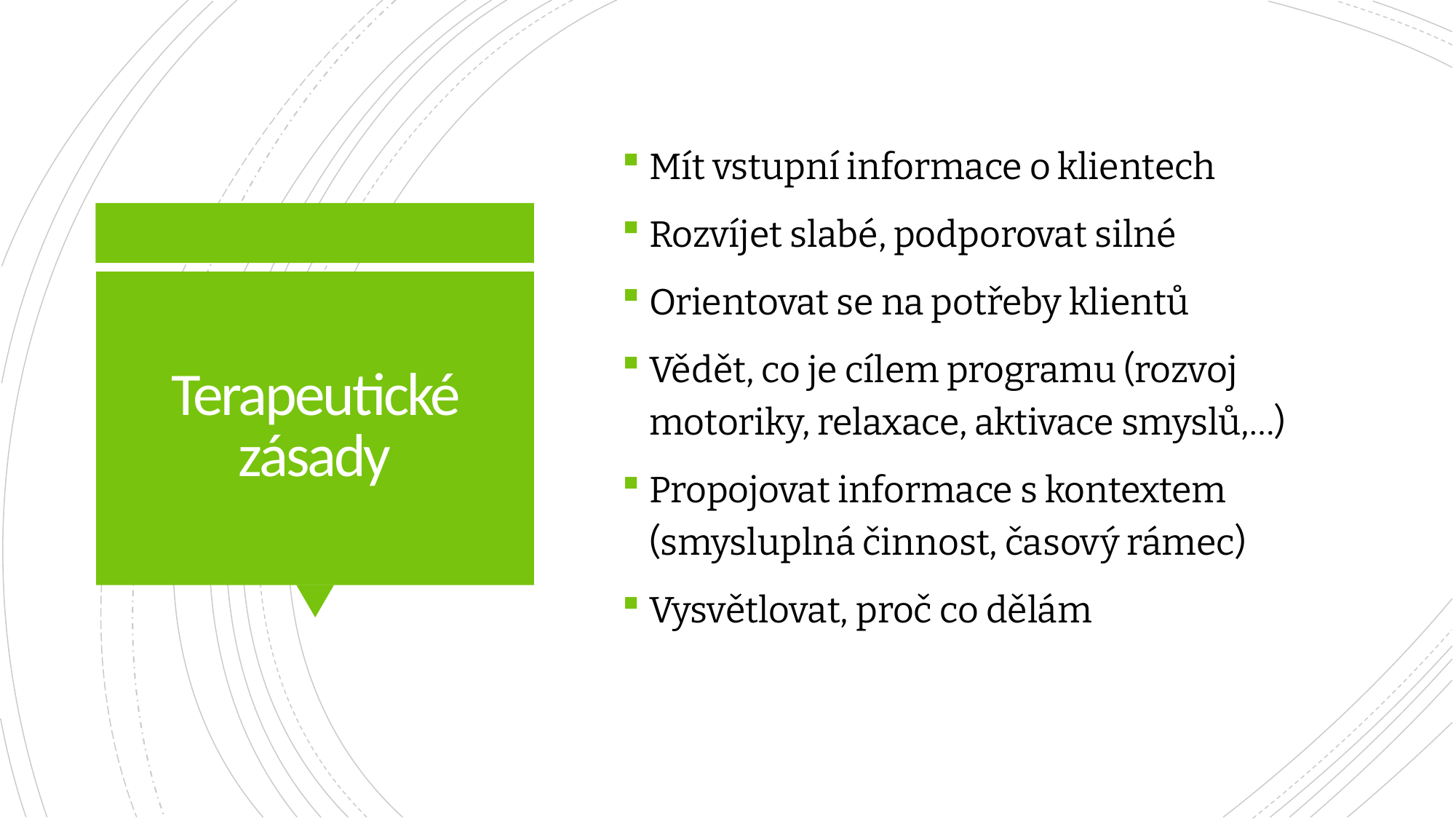

Mít vstupní informace o klientech
Rozvíjet slabé, podporovat silné
Orientovat se na potřeby klientů
Vědět, co je cílem programu (rozvoj motoriky, relaxace, aktivace smyslů,…)
Propojovat informace s kontextem (smysluplná činnost, časový rámec)
Vysvětlovat, proč co dělám

# Terapeutické zásady